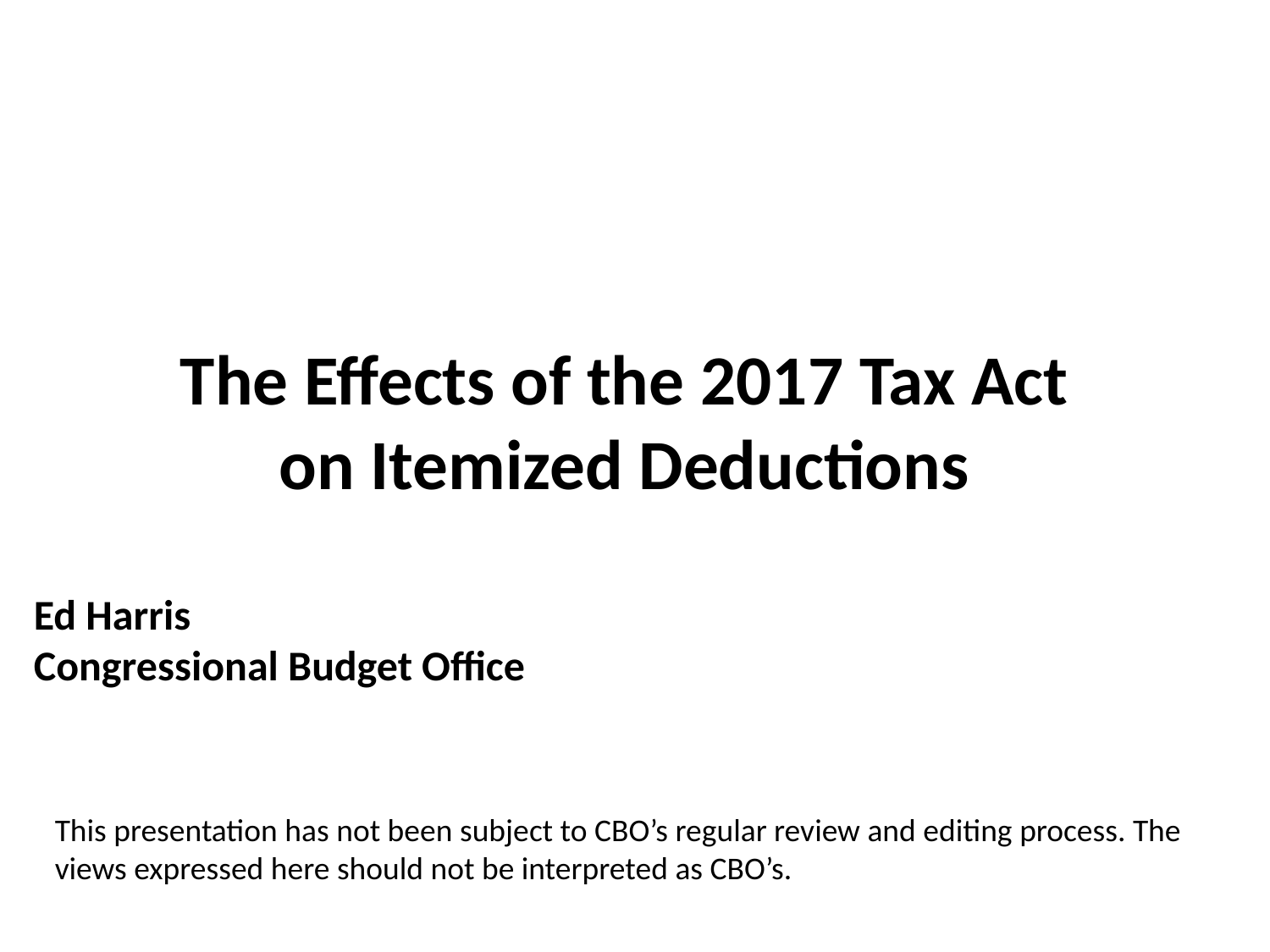

The Effects of the 2017 Tax Act on Itemized Deductions
Ed Harris
Congressional Budget Office
This presentation has not been subject to CBO’s regular review and editing process. The views expressed here should not be interpreted as CBO’s.